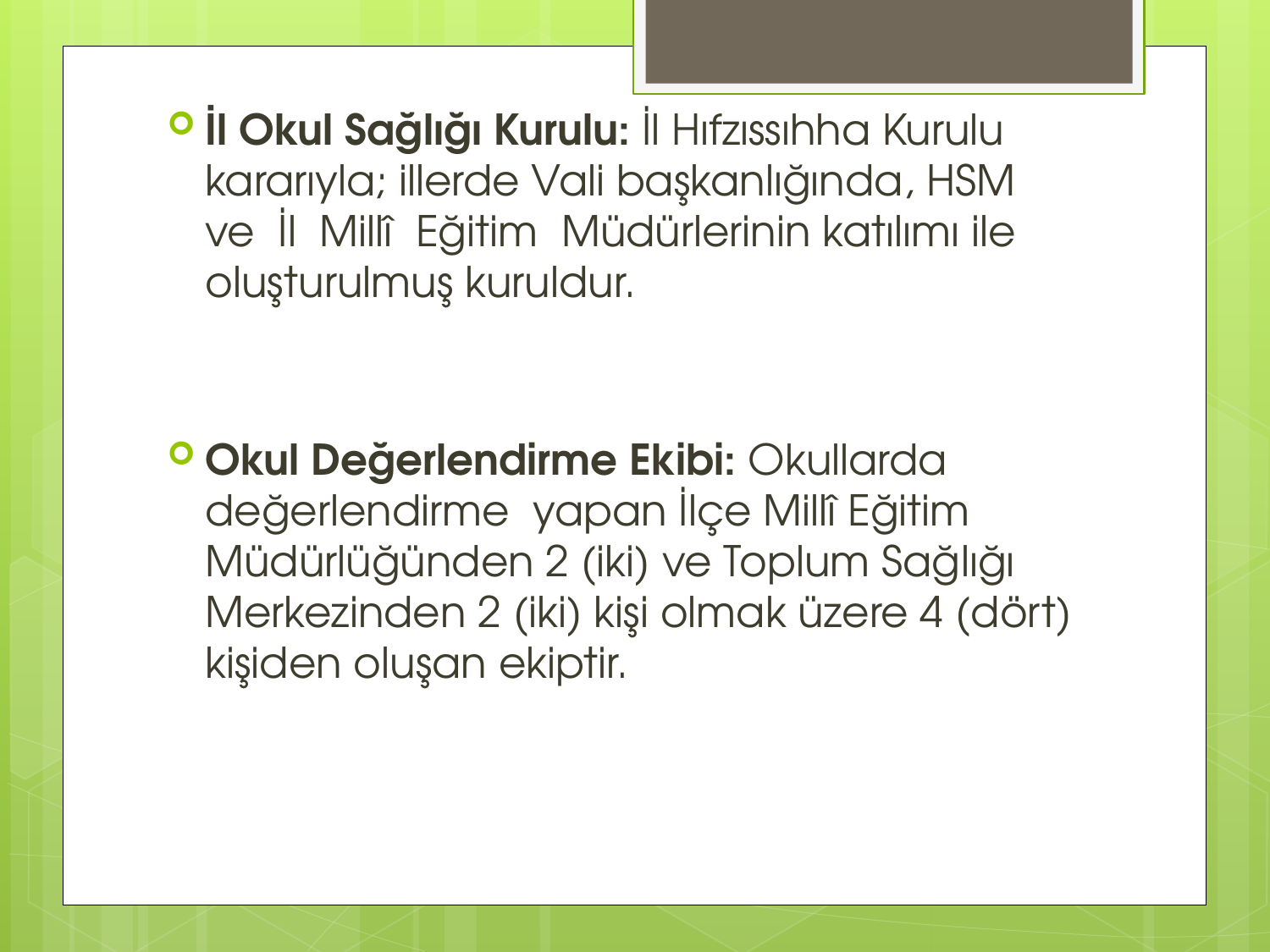

İl Okul Sağlığı Kurulu: İl Hıfzıssıhha Kurulu kararıyla; illerde Vali başkanlığında, HSM  ve  İl  Millî  Eğitim  Müdürlerinin katılımı ile oluşturulmuş kuruldur.

Okul Değerlendirme Ekibi: Okullarda değerlendirme  yapan İlçe Millî Eğitim Müdürlüğünden 2 (iki) ve Toplum Sağlığı Merkezinden 2 (iki) kişi olmak üzere 4 (dört) kişiden oluşan ekiptir.